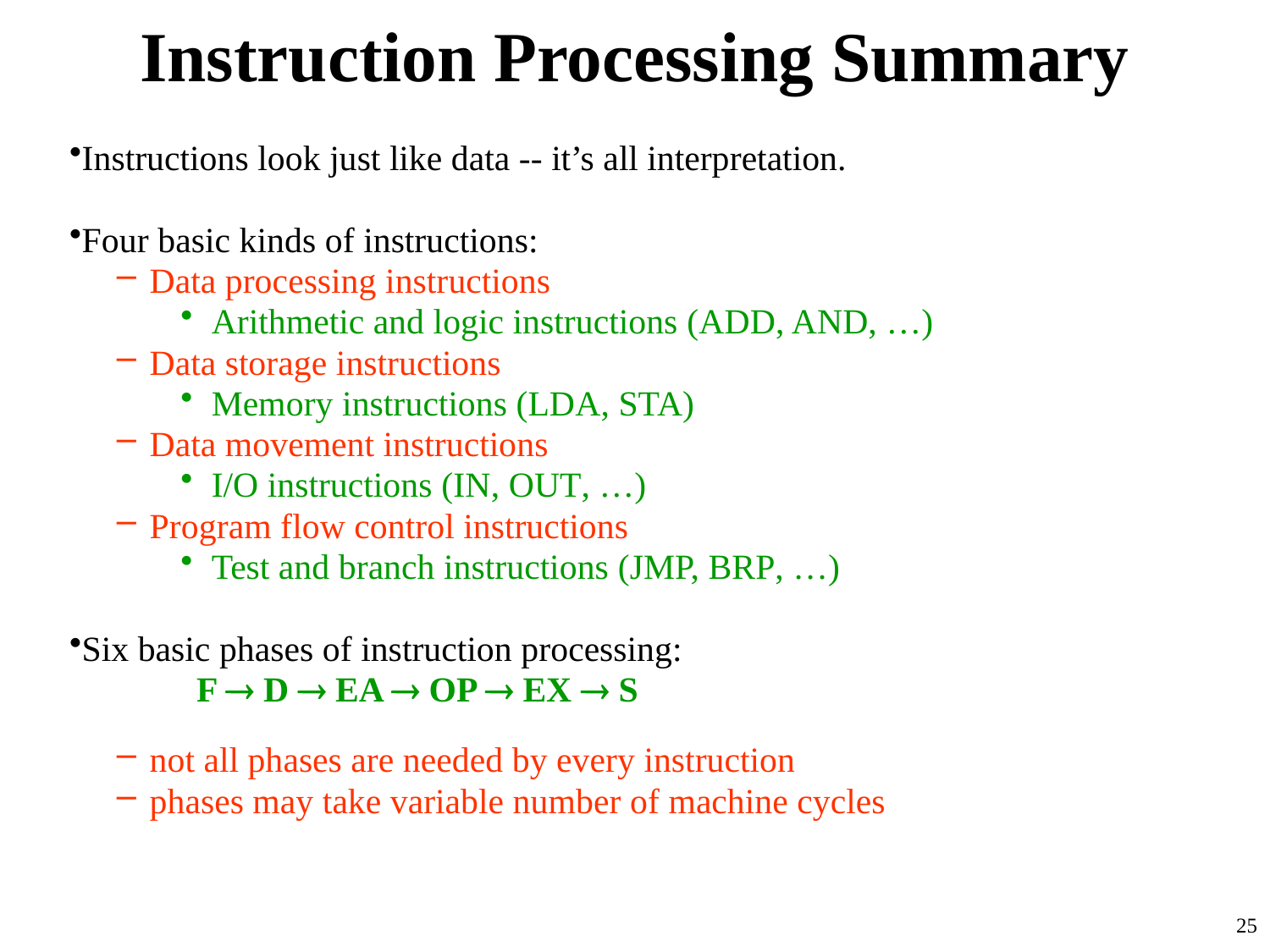

# Instruction Processing Summary
Instructions look just like data -- it’s all interpretation.

Four basic kinds of instructions:
Data processing instructions
Arithmetic and logic instructions (ADD, AND, …)
Data storage instructions
Memory instructions (LDA, STA)
Data movement instructions
I/O instructions (IN, OUT, …)
Program flow control instructions
Test and branch instructions (JMP, BRP, …)

Six basic phases of instruction processing:
	F → D → EA → OP → EX → S
not all phases are needed by every instruction
phases may take variable number of machine cycles
25